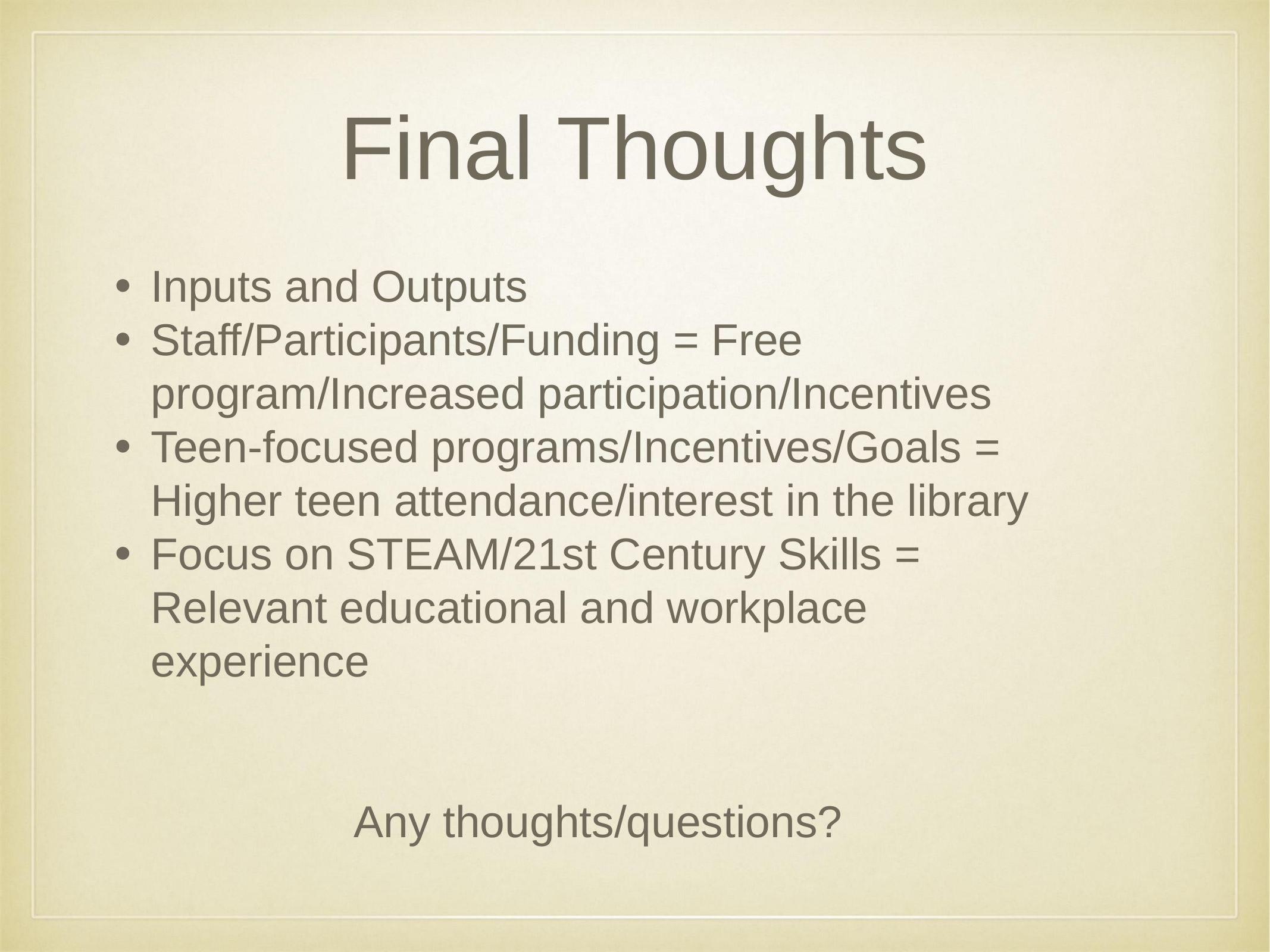

# Final Thoughts

Inputs and Outputs
Staff/Participants/Funding = Free program/Increased participation/Incentives
Teen-focused programs/Incentives/Goals = Higher teen attendance/interest in the library
Focus on STEAM/21st Century Skills = Relevant educational and workplace experience

Any thoughts/questions?